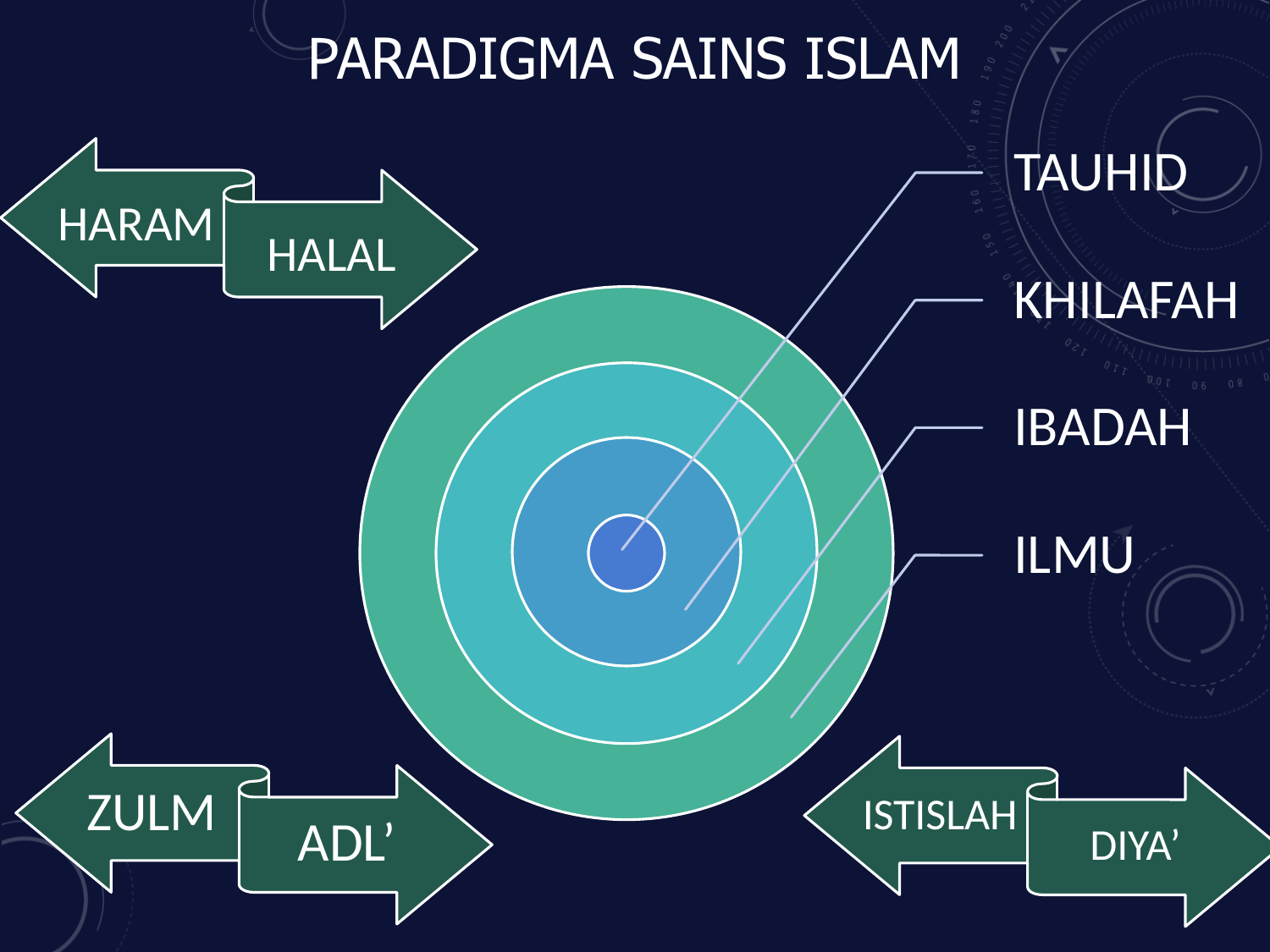

PARADIGMA SAINS ISLAM
TAUHID
KHILAFAH
IBADAH
ILMU
HARAM
HALAL
ZULM
ADL’
ISTISLAH
DIYA’
8